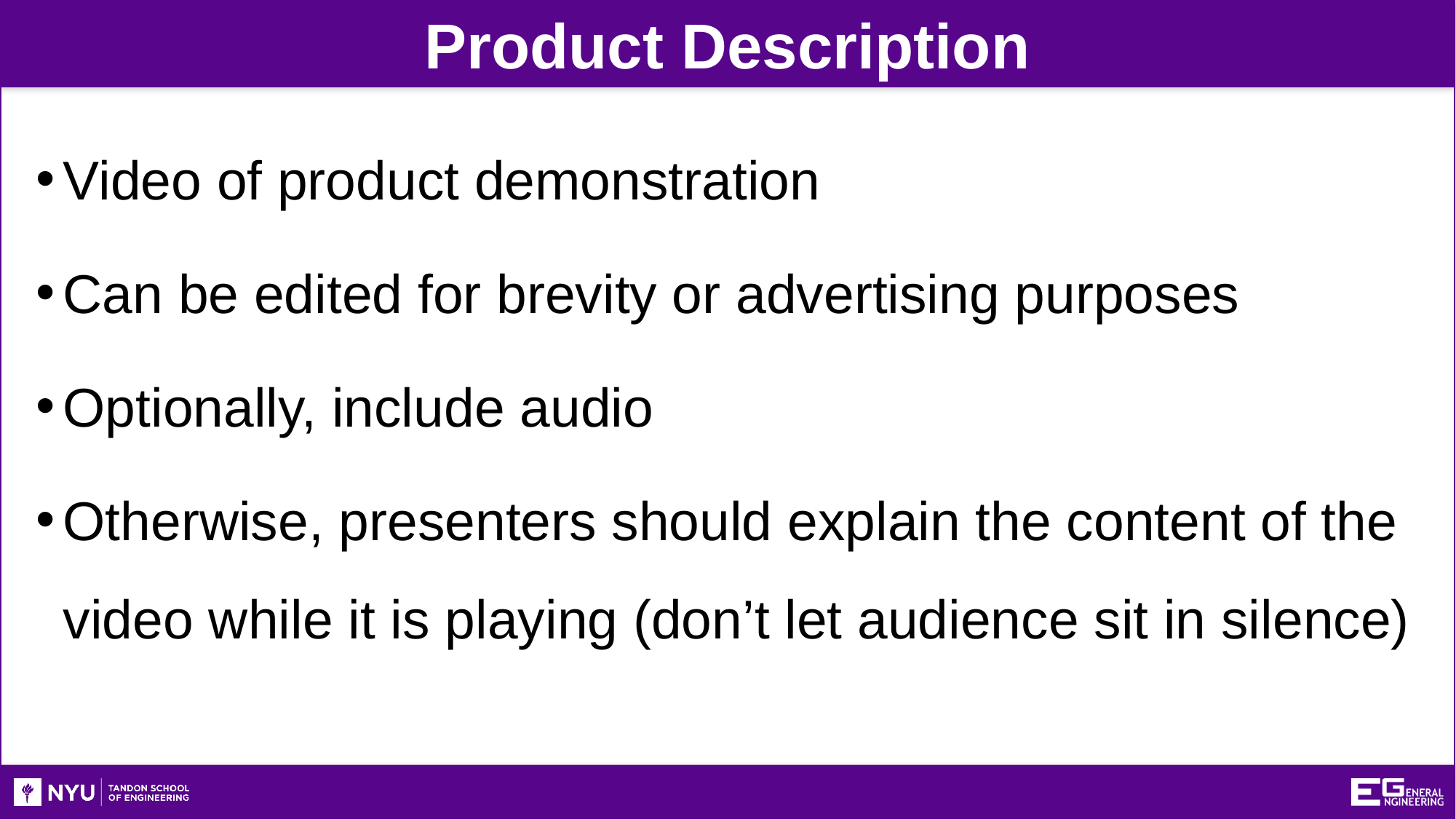

Product Description
Video of product demonstration
Can be edited for brevity or advertising purposes
Optionally, include audio
Otherwise, presenters should explain the content of the video while it is playing (don’t let audience sit in silence)